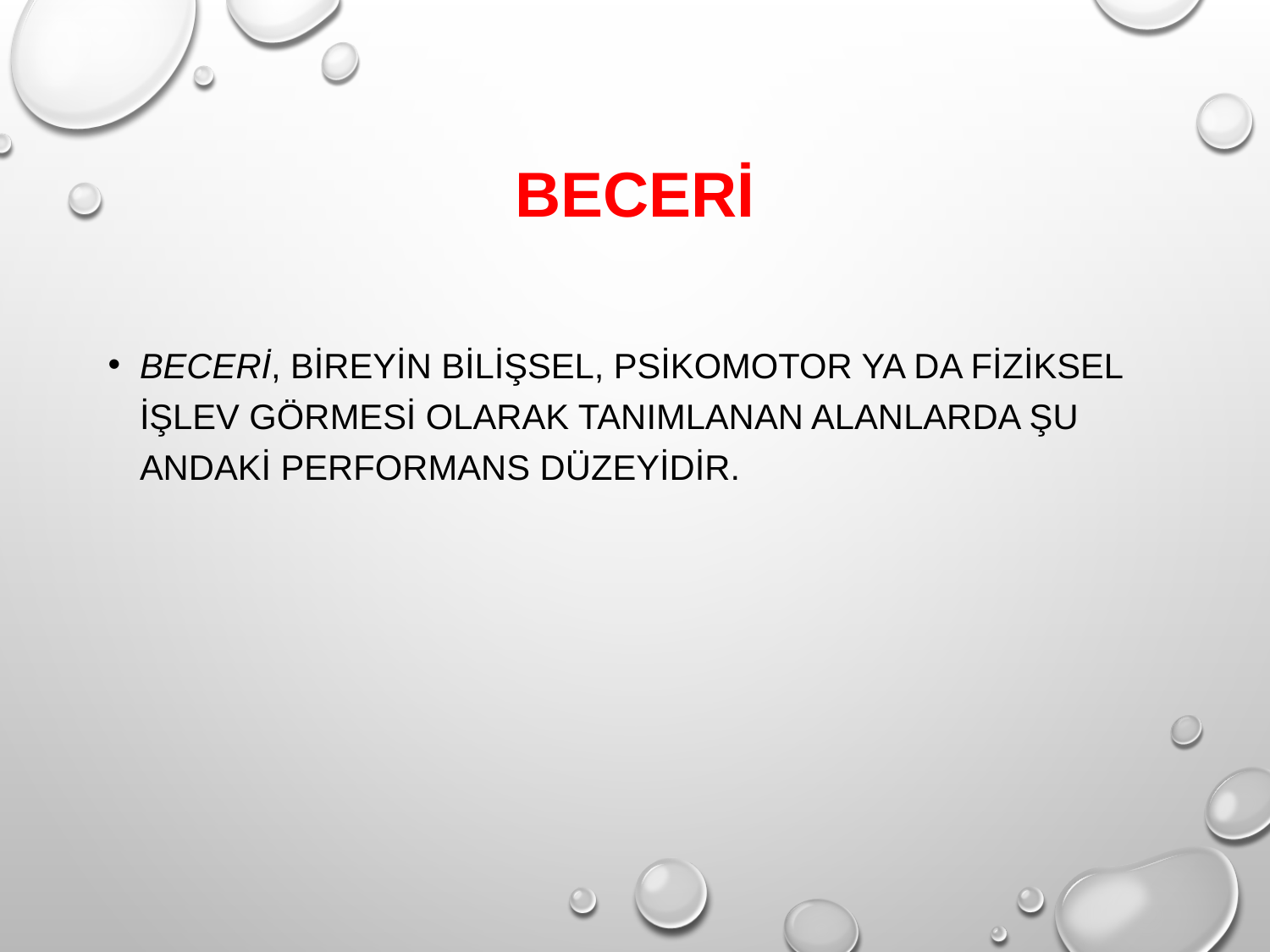

# Beceri
BECERİ, BİREYİN BİLİŞSEL, PSİKOMOTOR YA DA FİZİKSEL İŞLEV GÖRMESİ OLARAK TANIMLANAN ALANLARDA ŞU ANDAKİ PERFORMANS DÜZEYİDİR.